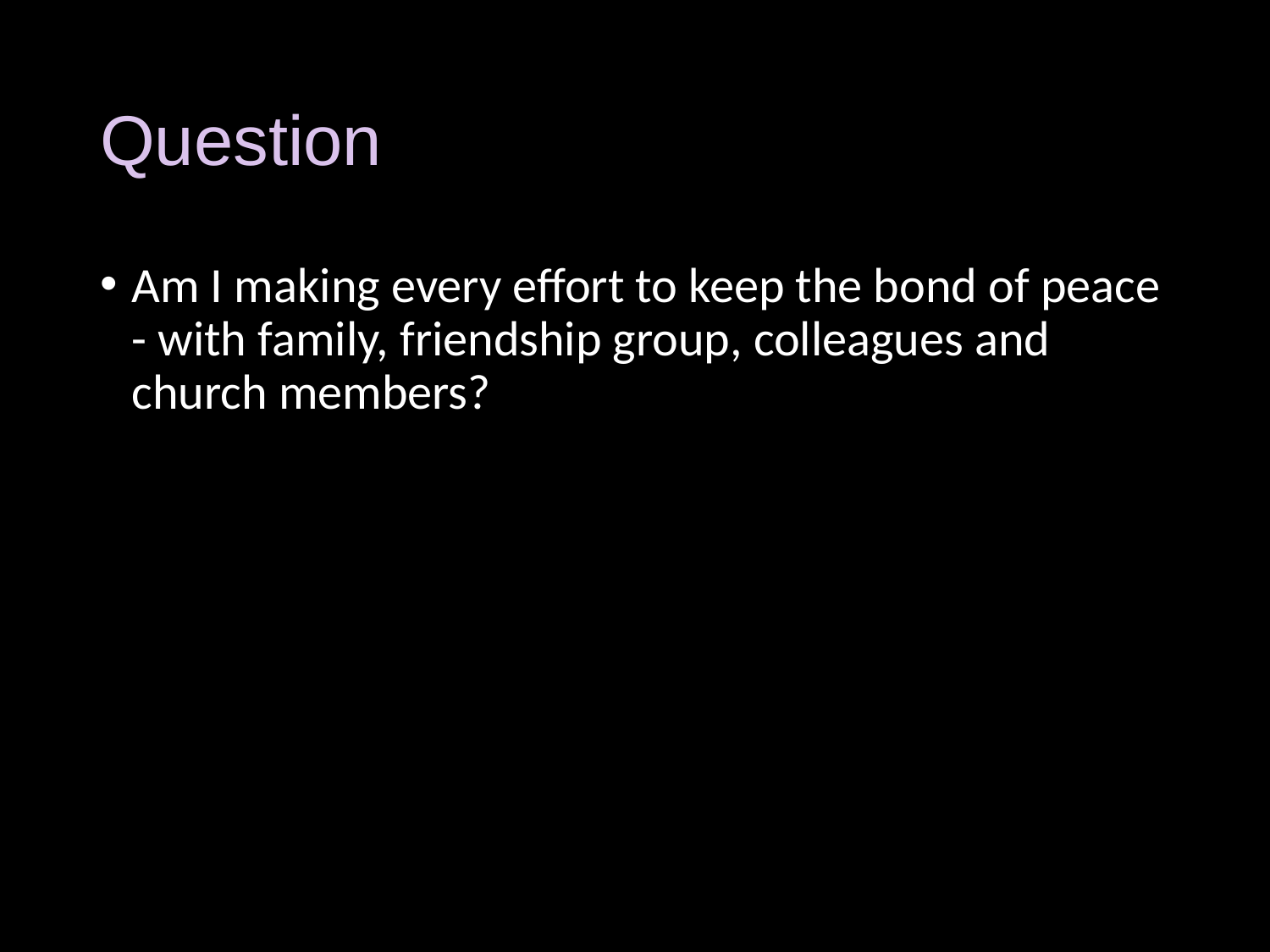

# Question
Am I making every effort to keep the bond of peace - with family, friendship group, colleagues and church members?